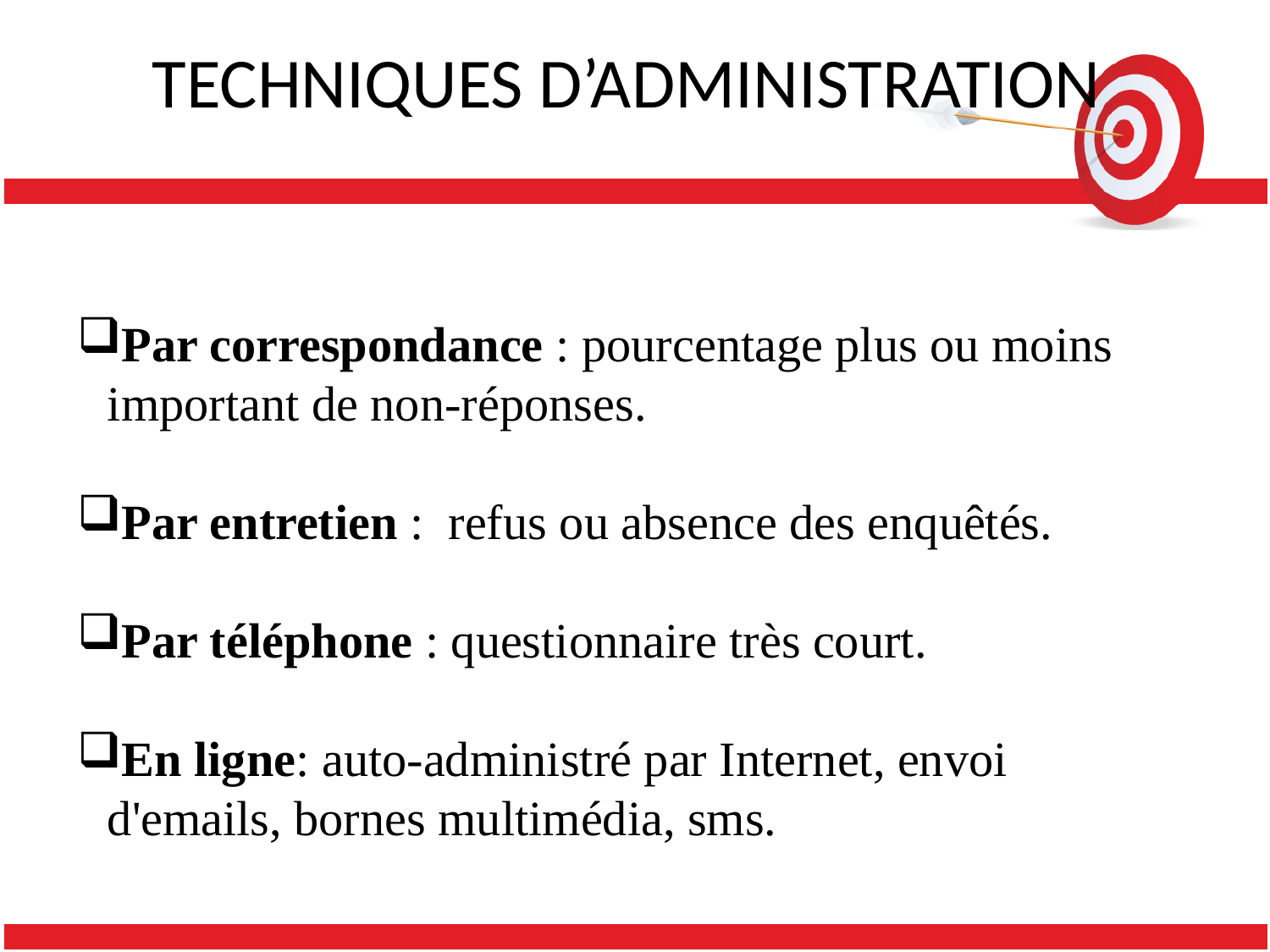

# TECHNIQUES D’ADMINISTRATION

Par correspondance : pourcentage plus ou moins important de non-réponses.

Par entretien :  refus ou absence des enquêtés.

Par téléphone : questionnaire très court.

En ligne: auto-administré par Internet, envoi d'emails, bornes multimédia, sms.